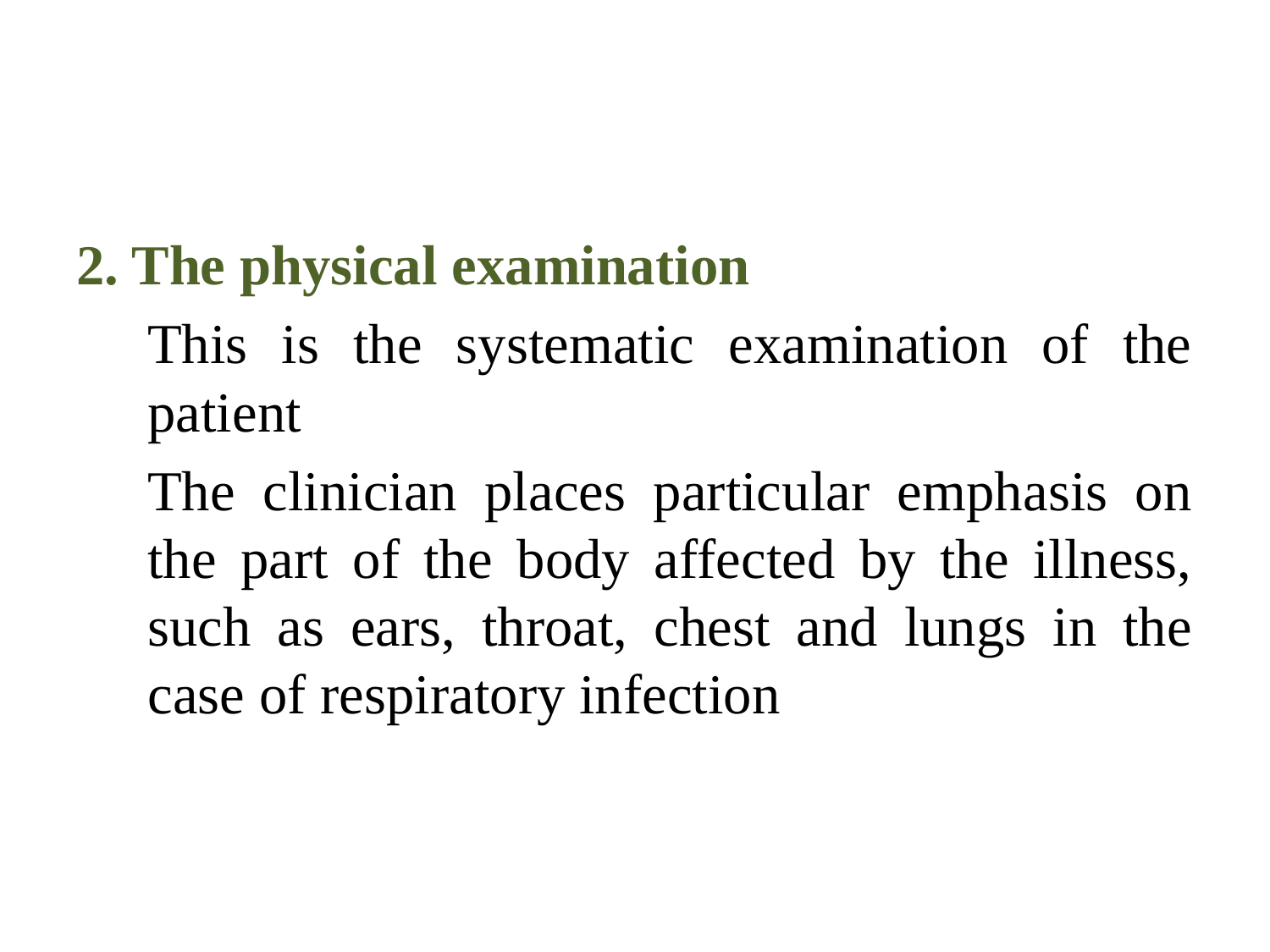

#
2. The physical examination
	This is the systematic examination of the patient
	The clinician places particular emphasis on the part of the body affected by the illness, such as ears, throat, chest and lungs in the case of respiratory infection